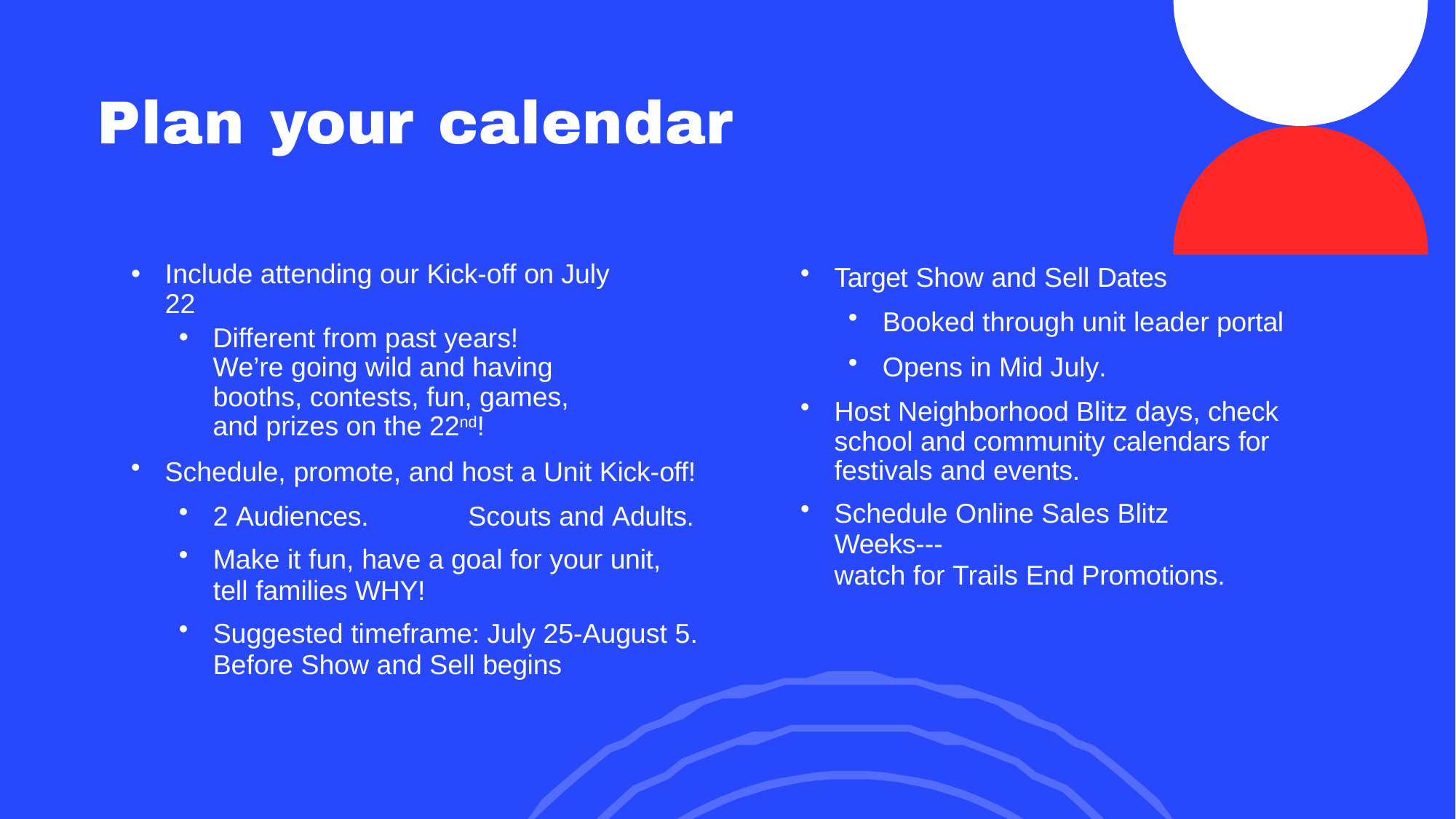

# Plan your calendar
Target Show and Sell Dates
Booked through unit leader portal
Opens in Mid July.
Host Neighborhood Blitz days, check school and community calendars for festivals and events.
Schedule Online Sales Blitz Weeks---
watch for Trails End Promotions.
Include attending our Kick-off on July 22
Different from past years! We’re going wild and having booths, contests, fun, games, and prizes on the 22nd!
Schedule, promote, and host a Unit Kick-off!
2 Audiences.	Scouts and Adults.
Make it fun, have a goal for your unit,
tell families WHY!
Suggested timeframe: July 25-August 5. Before Show and Sell begins